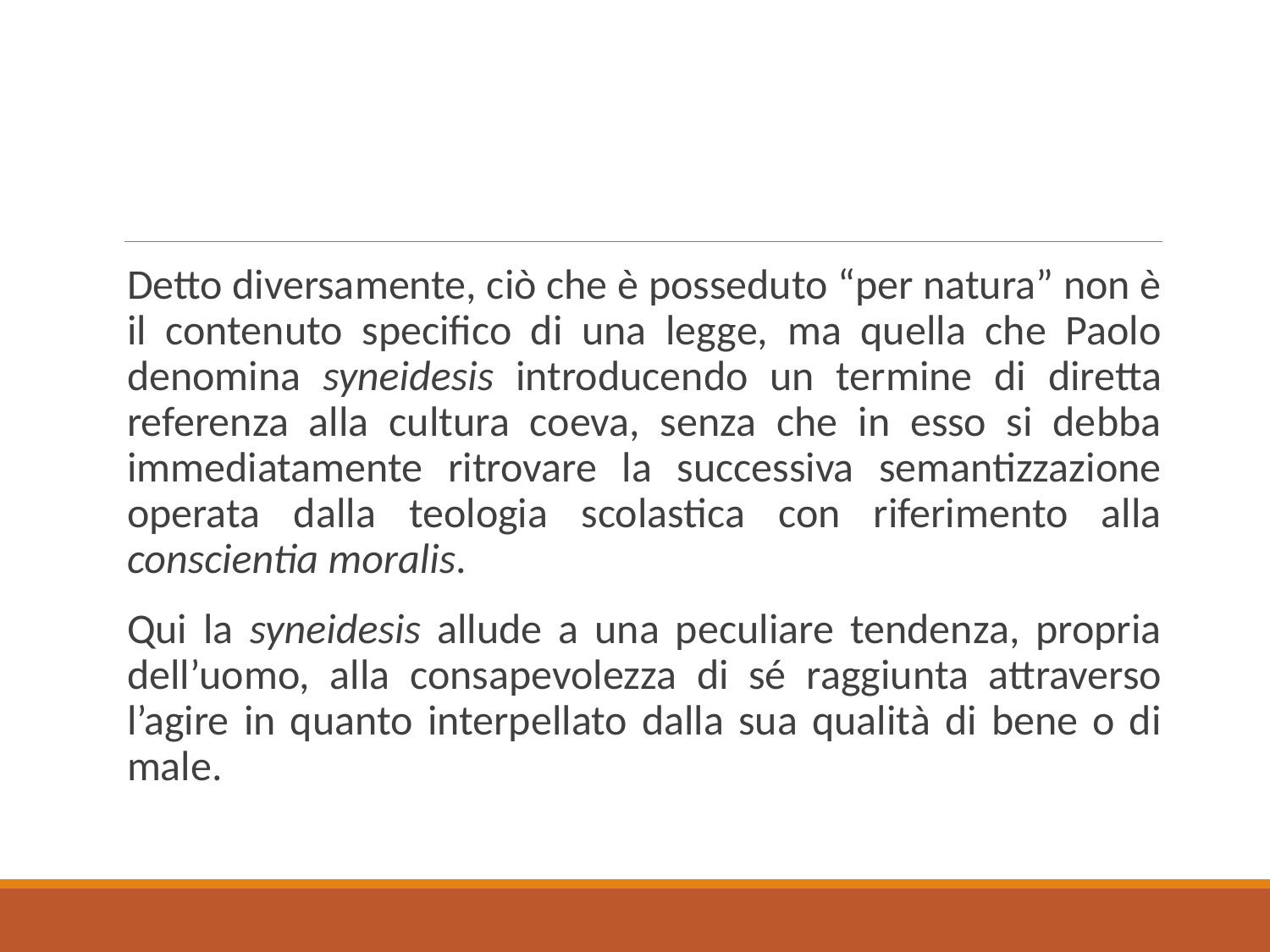

Detto diversamente, ciò che è posseduto “per natura” non è il contenuto specifico di una legge, ma quella che Paolo denomina syneidesis introducendo un termine di diretta referenza alla cultura coeva, senza che in esso si debba immediatamente ritrovare la successiva semantizzazione operata dalla teologia scolastica con riferimento alla conscientia moralis.
Qui la syneidesis allude a una peculiare tendenza, propria dell’uomo, alla consapevolezza di sé raggiunta attraverso l’agire in quanto interpellato dalla sua qualità di bene o di male.